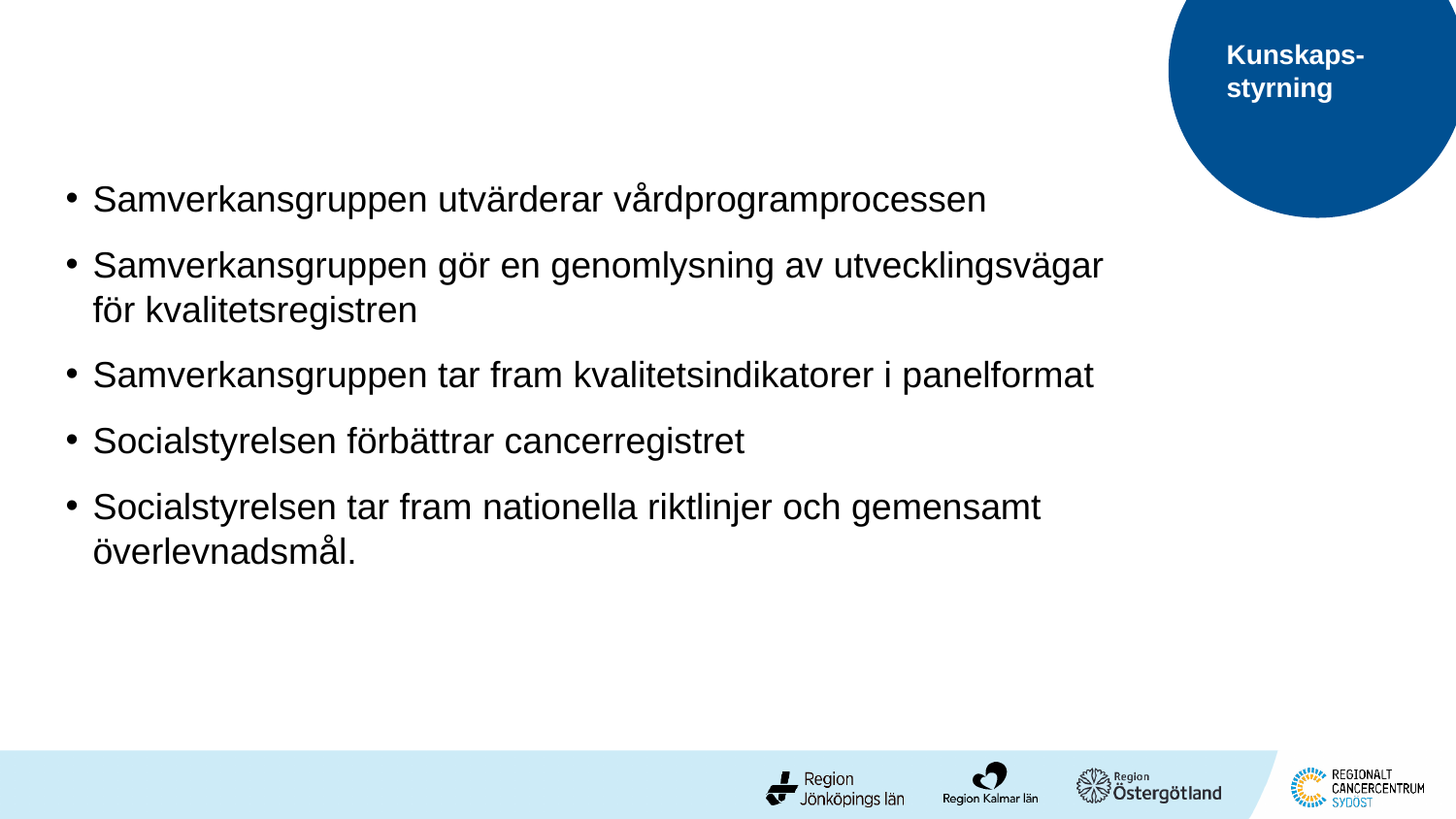

Kunskaps-styrning
Samverkansgruppen utvärderar vårdprogramprocessen
Samverkansgruppen gör en genomlysning av utvecklingsvägar för kvalitetsregistren
Samverkansgruppen tar fram kvalitetsindikatorer i panelformat
Socialstyrelsen förbättrar cancerregistret
Socialstyrelsen tar fram nationella riktlinjer och gemensamt överlevnadsmål.